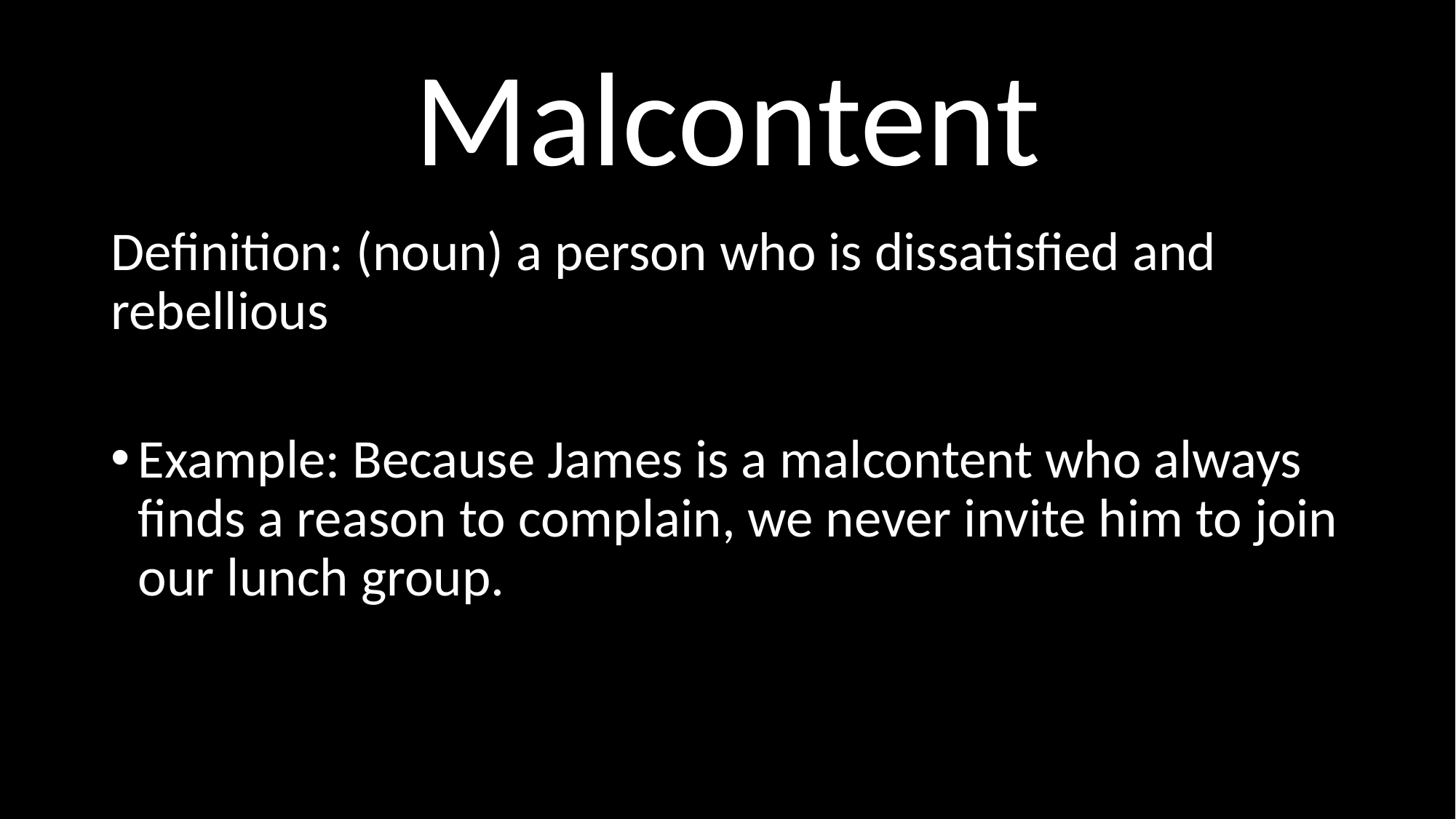

# Malcontent
Definition: (noun) a person who is dissatisfied and rebellious

Example: Because James is a malcontent who always finds a reason to complain, we never invite him to join our lunch group.